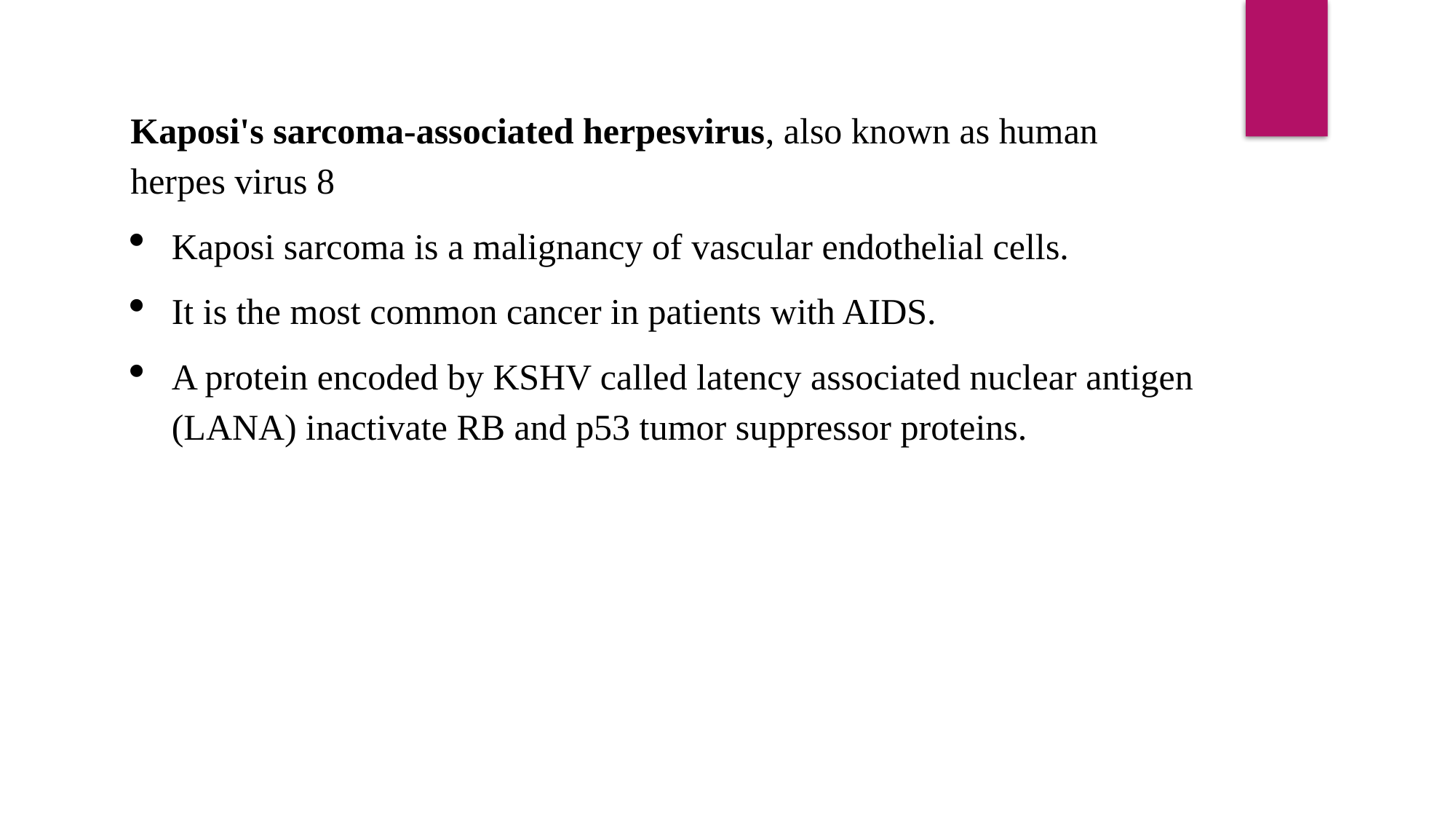

Kaposi's sarcoma-associated herpesvirus, also known as human herpes virus 8
Kaposi sarcoma is a malignancy of vascular endothelial cells.
It is the most common cancer in patients with AIDS.
A protein encoded by KSHV called latency associated nuclear antigen (LANA) inactivate RB and p53 tumor suppressor proteins.